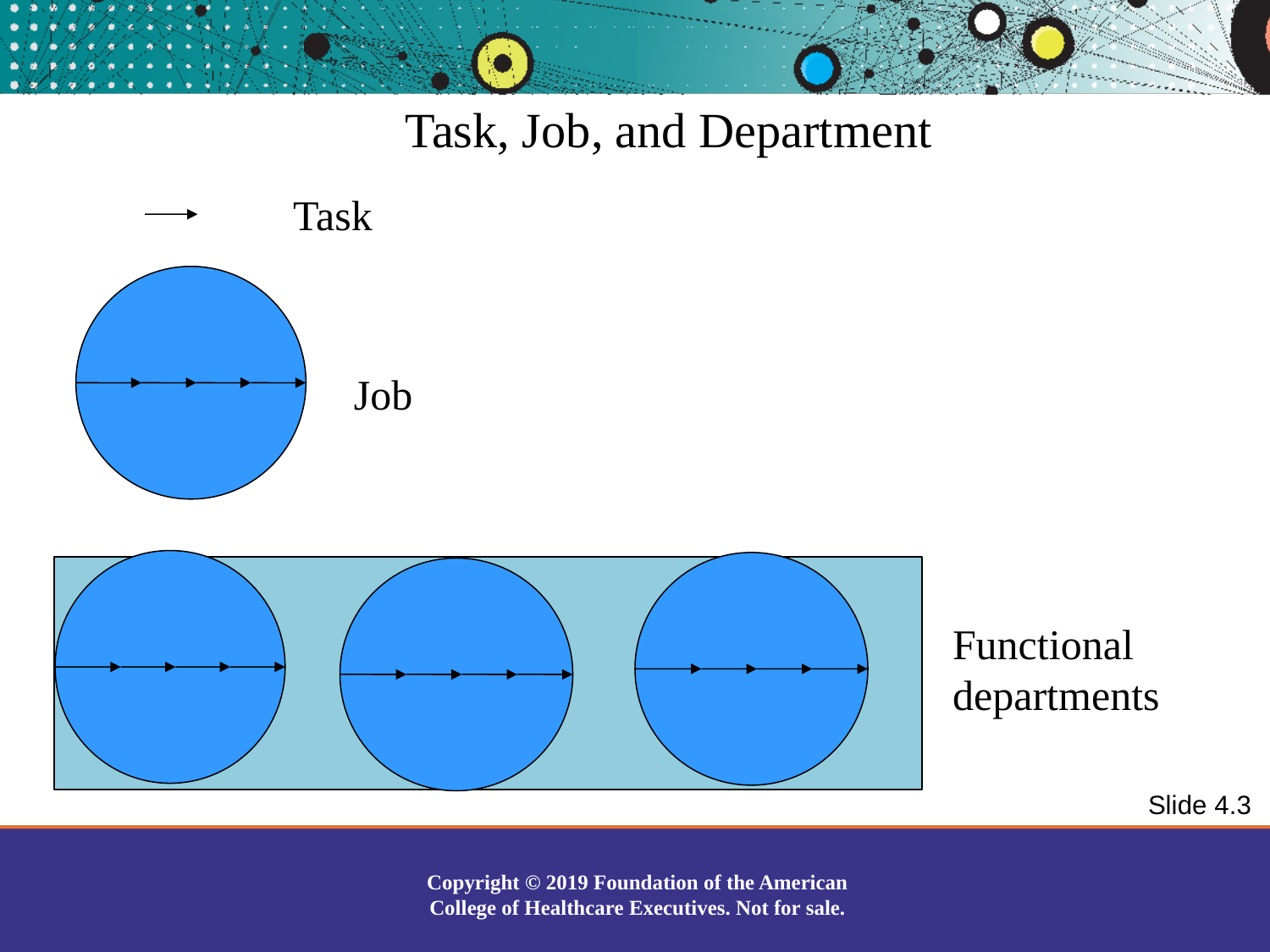

Task, Job, and Department
Task

Job

Functional departments
Slide 4.3
Copyright © 2019 Foundation of the American College of Healthcare Executives. Not for sale.